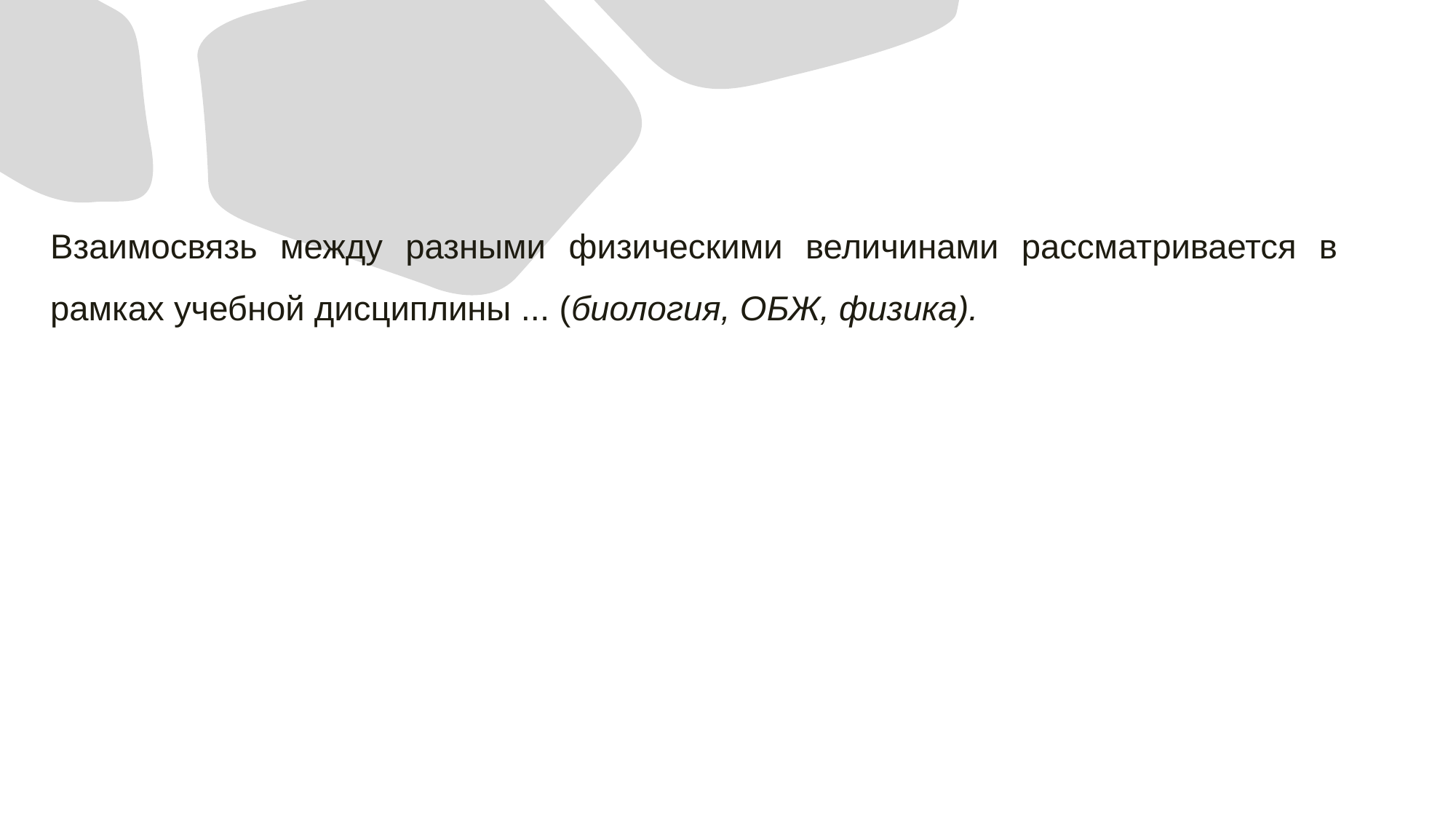

# Взаимосвязь между разными физическими величинами рассматривается в рамках учебной дисциплины ... (биология, ОБЖ, физика).